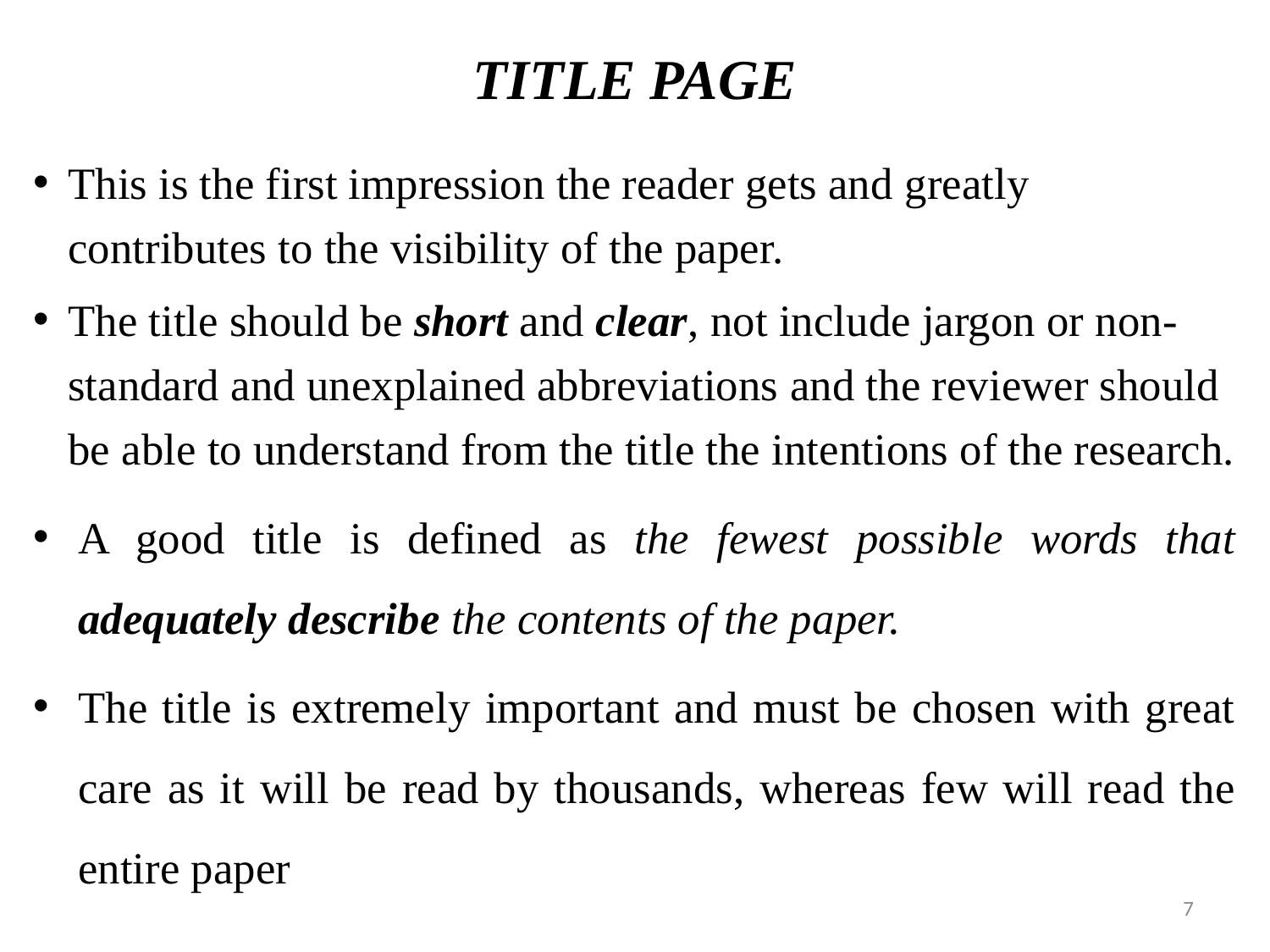

# TITLE PAGE
This is the first impression the reader gets and greatly contributes to the visibility of the paper.
The title should be short and clear, not include jargon or non-standard and unexplained abbreviations and the reviewer should be able to understand from the title the intentions of the research.
A good title is defined as the fewest possible words that adequately describe the contents of the paper.
The title is extremely important and must be chosen with great care as it will be read by thousands, whereas few will read the entire paper

7